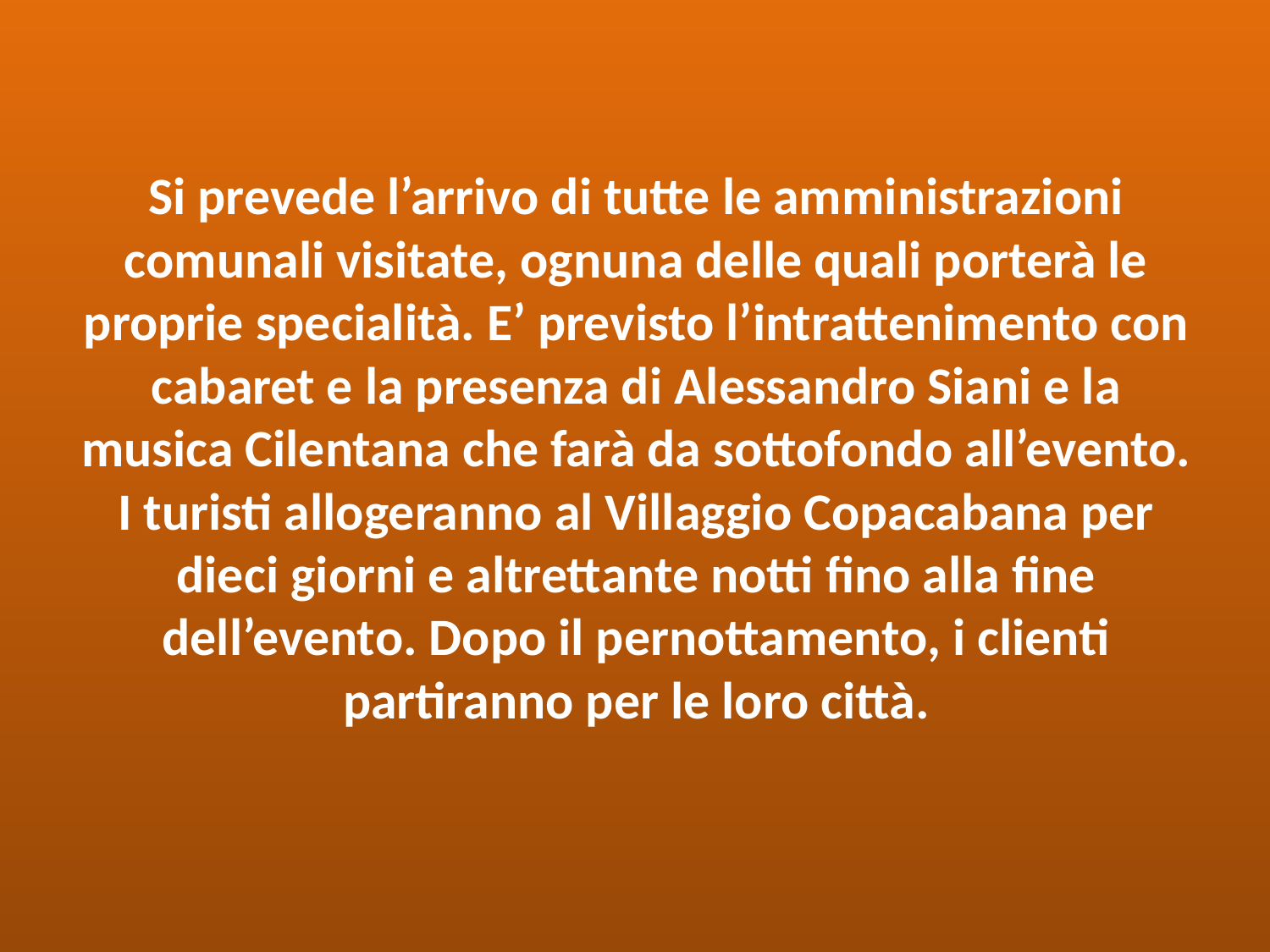

Si prevede l’arrivo di tutte le amministrazioni comunali visitate, ognuna delle quali porterà le proprie specialità. E’ previsto l’intrattenimento con cabaret e la presenza di Alessandro Siani e la musica Cilentana che farà da sottofondo all’evento.
I turisti allogeranno al Villaggio Copacabana per dieci giorni e altrettante notti fino alla fine dell’evento. Dopo il pernottamento, i clienti partiranno per le loro città.